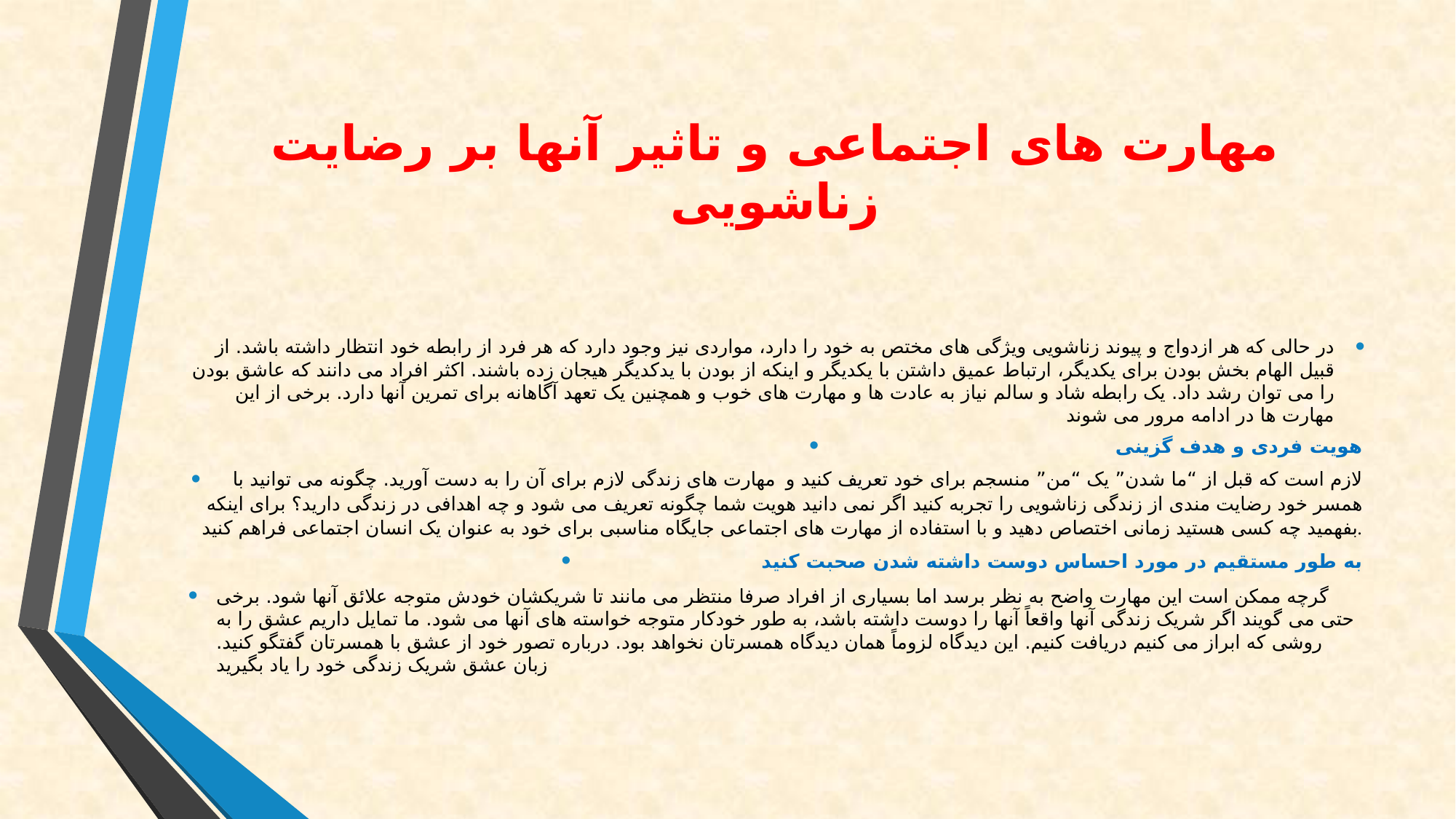

# مهارت های اجتماعی و تاثیر آنها بر رضایت زناشویی
در حالی که هر ازدواج و پیوند زناشویی ویژگی های مختص به خود را دارد، مواردی نیز وجود دارد که هر فرد از رابطه خود انتظار داشته باشد. از قبیل الهام بخش بودن برای یکدیگر، ارتباط عمیق داشتن با یکدیگر و اینکه از بودن با یدکدیگر هیجان زده باشند. اکثر افراد می دانند که عاشق بودن را می توان رشد داد. یک رابطه شاد و سالم نیاز به عادت ها و مهارت های خوب و همچنین یک تعهد آگاهانه برای تمرین آنها دارد. برخی از این مهارت ها در ادامه مرور می شوند
هویت فردی و هدف گزینی
لازم است که قبل از “ما شدن” یک “من” منسجم برای خود تعریف کنید و  مهارت های زندگی لازم برای آن را به دست آورید. چگونه می توانید با همسر خود رضایت مندی از زندگی زناشویی را تجربه کنید اگر نمی دانید هویت شما چگونه تعریف می شود و چه اهدافی در زندگی دارید؟ برای اینکه بفهمید چه کسی هستید زمانی اختصاص دهید و با استفاده از مهارت های اجتماعی جایگاه مناسبی برای خود به عنوان یک انسان اجتماعی فراهم کنید.
به طور مستقیم در مورد احساس دوست داشته شدن صحبت کنید
گرچه ممکن است این مهارت واضح به نظر برسد اما بسیاری از افراد صرفا منتظر می مانند تا شریکشان خودش متوجه علائق آنها شود. برخی حتی می گویند اگر شریک زندگی آنها واقعاً آنها را دوست داشته باشد، به طور خودکار متوجه خواسته های آنها می شود. ما تمایل داریم عشق را به روشی که ابراز می کنیم دریافت کنیم. این دیدگاه لزوماً همان دیدگاه همسرتان نخواهد بود. درباره تصور خود از عشق با همسرتان گفتگو کنید. زبان عشق شریک زندگی خود را یاد بگیرید